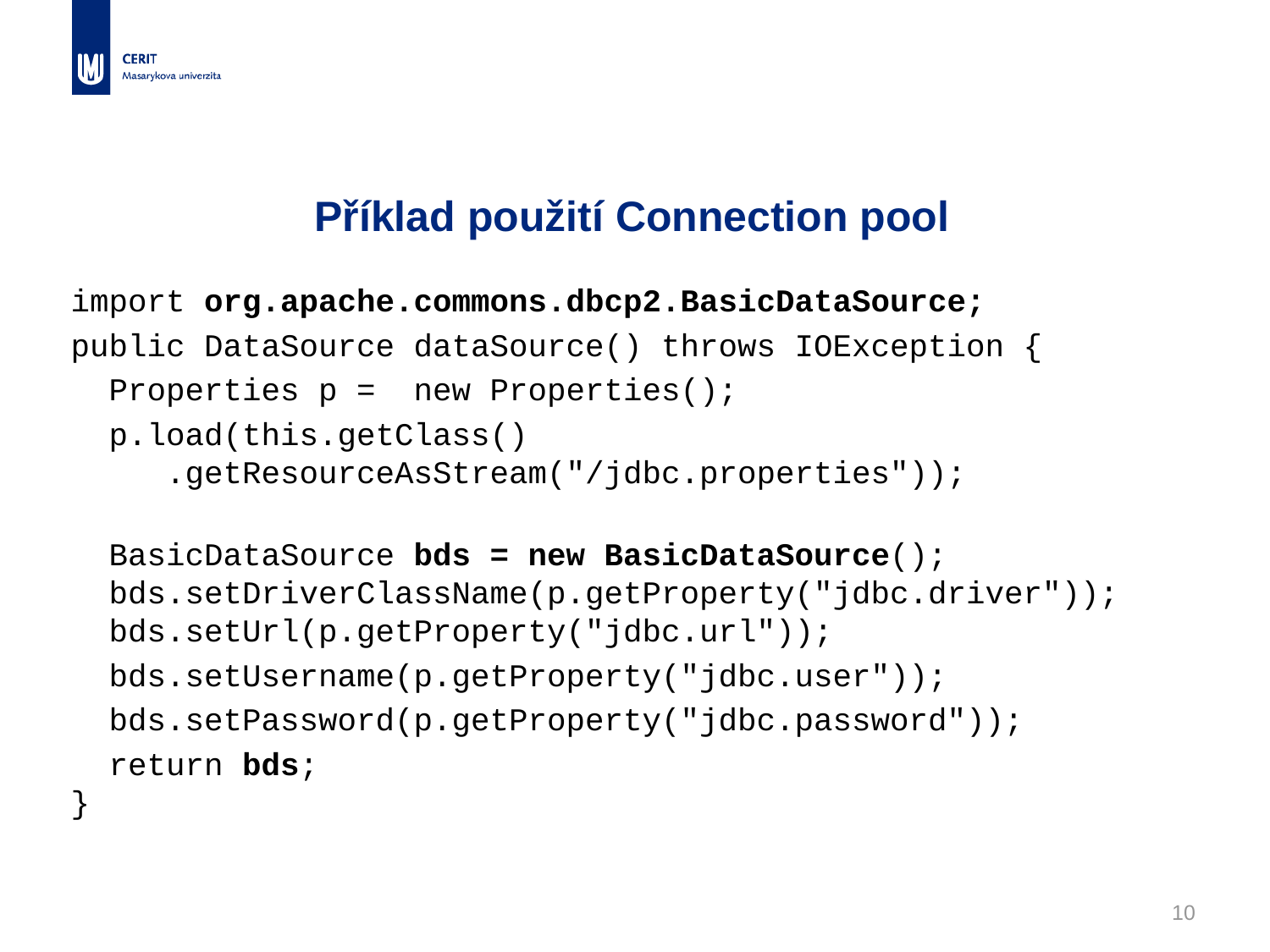

# Příklad použití Connection pool
import org.apache.commons.dbcp2.BasicDataSource;
public DataSource dataSource() throws IOException {
  Properties p =  new Properties();
  p.load(this.getClass()
     .getResourceAsStream("/jdbc.properties"));
  BasicDataSource bds = new BasicDataSource();
  bds.setDriverClassName(p.getProperty("jdbc.driver"));
  bds.setUrl(p.getProperty("jdbc.url"));
  bds.setUsername(p.getProperty("jdbc.user"));
  bds.setPassword(p.getProperty("jdbc.password"));
  return bds;
}
10